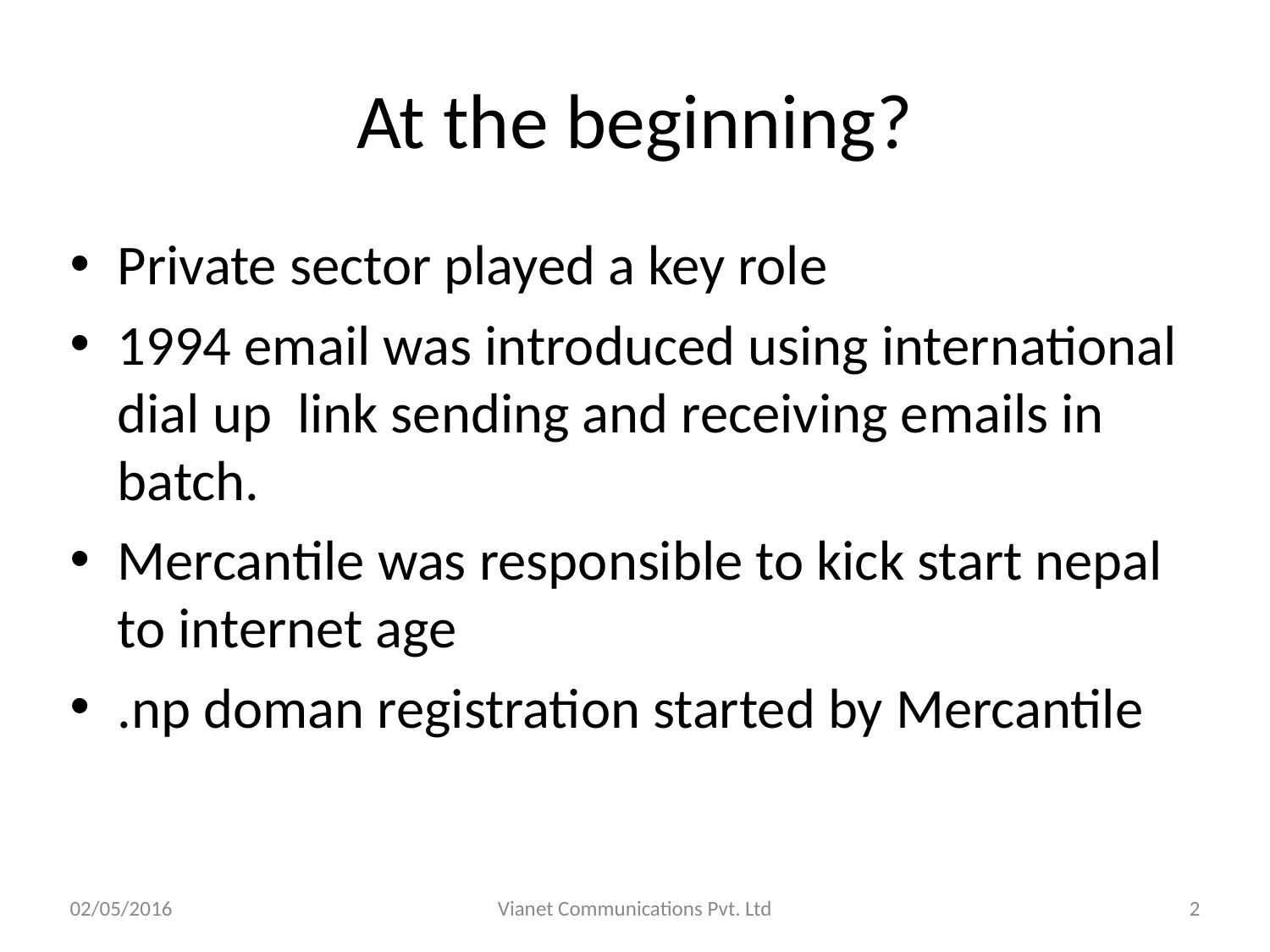

# At the beginning?
Private sector played a key role
1994 email was introduced using international dial up  link sending and receiving emails in batch.
Mercantile was responsible to kick start nepal to internet age
.np doman registration started by Mercantile
02/05/2016
Vianet Communications Pvt. Ltd
2